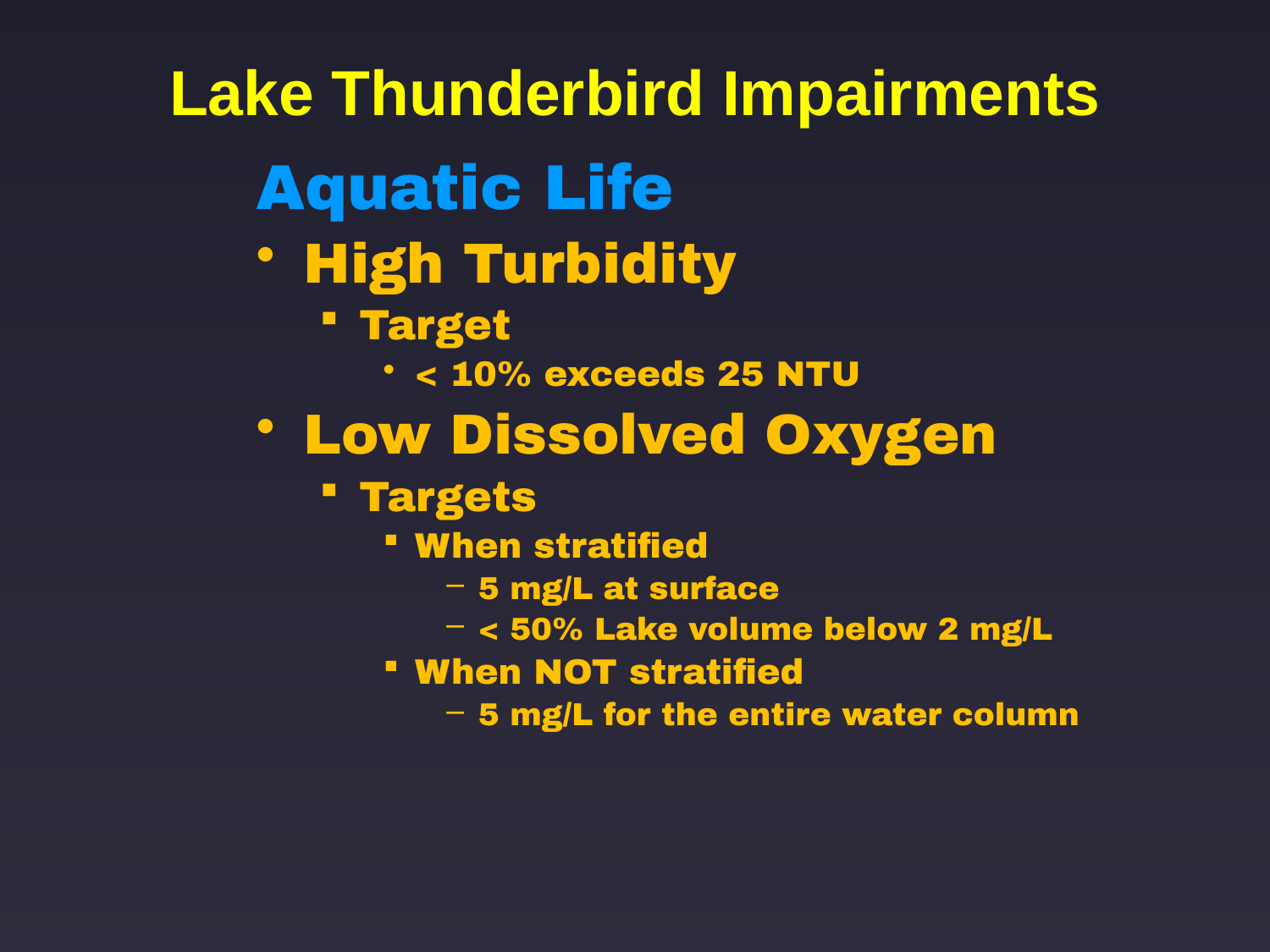

# Lake Thunderbird Impairments
Aquatic Life
High Turbidity
Target
< 10% exceeds 25 NTU
Low Dissolved Oxygen
Targets
When stratified
5 mg/L at surface
< 50% Lake volume below 2 mg/L
When NOT stratified
5 mg/L for the entire water column